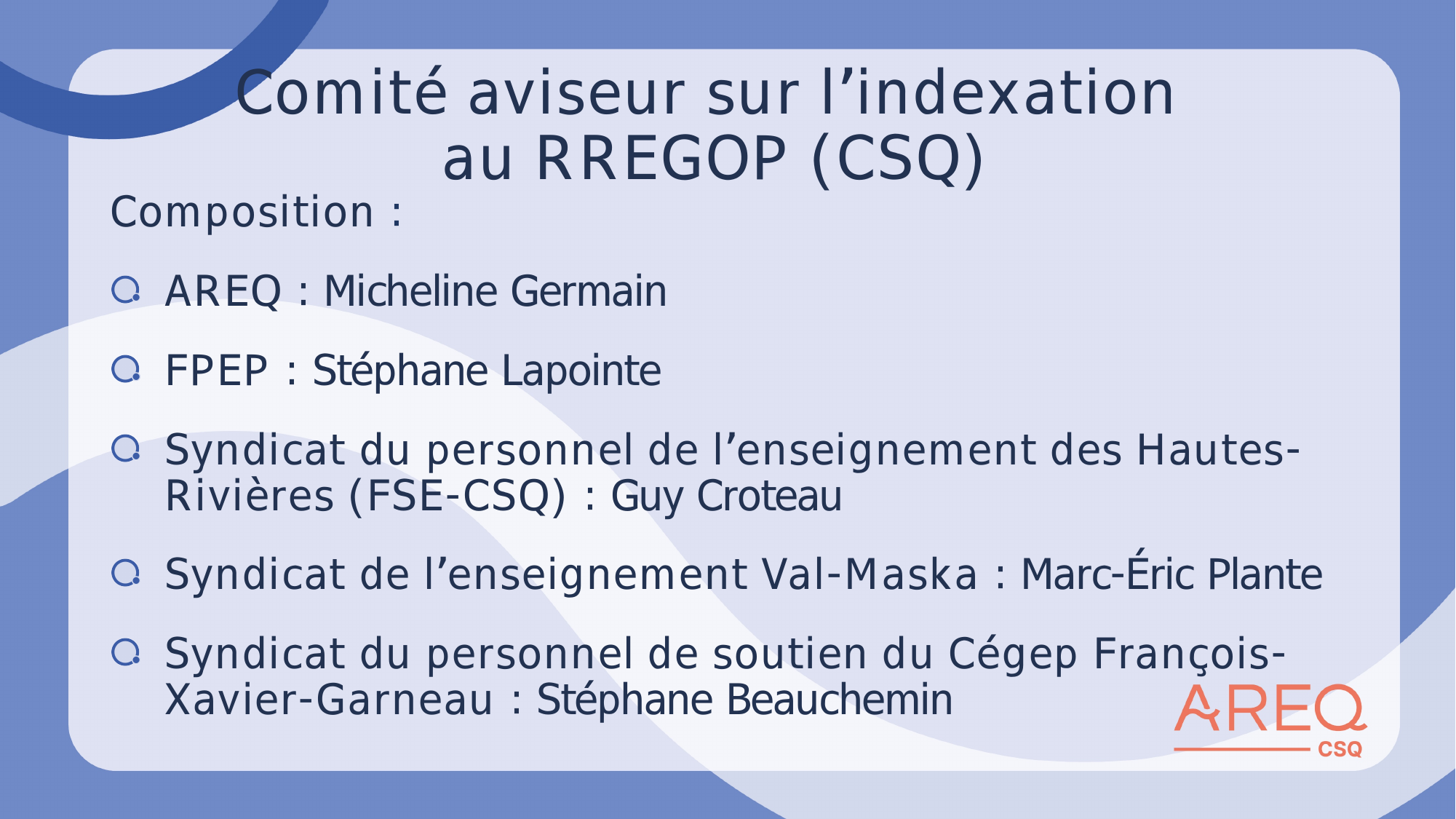

# Comité aviseur sur l’indexation au RREGOP (CSQ)
Composition :
AREQ : Micheline Germain
FPEP : Stéphane Lapointe
Syndicat du personnel de l’enseignement des Hautes-Rivières (FSE-CSQ) : Guy Croteau
Syndicat de l’enseignement Val-Maska : Marc-Éric Plante
Syndicat du personnel de soutien du Cégep François-Xavier-Garneau : Stéphane Beauchemin